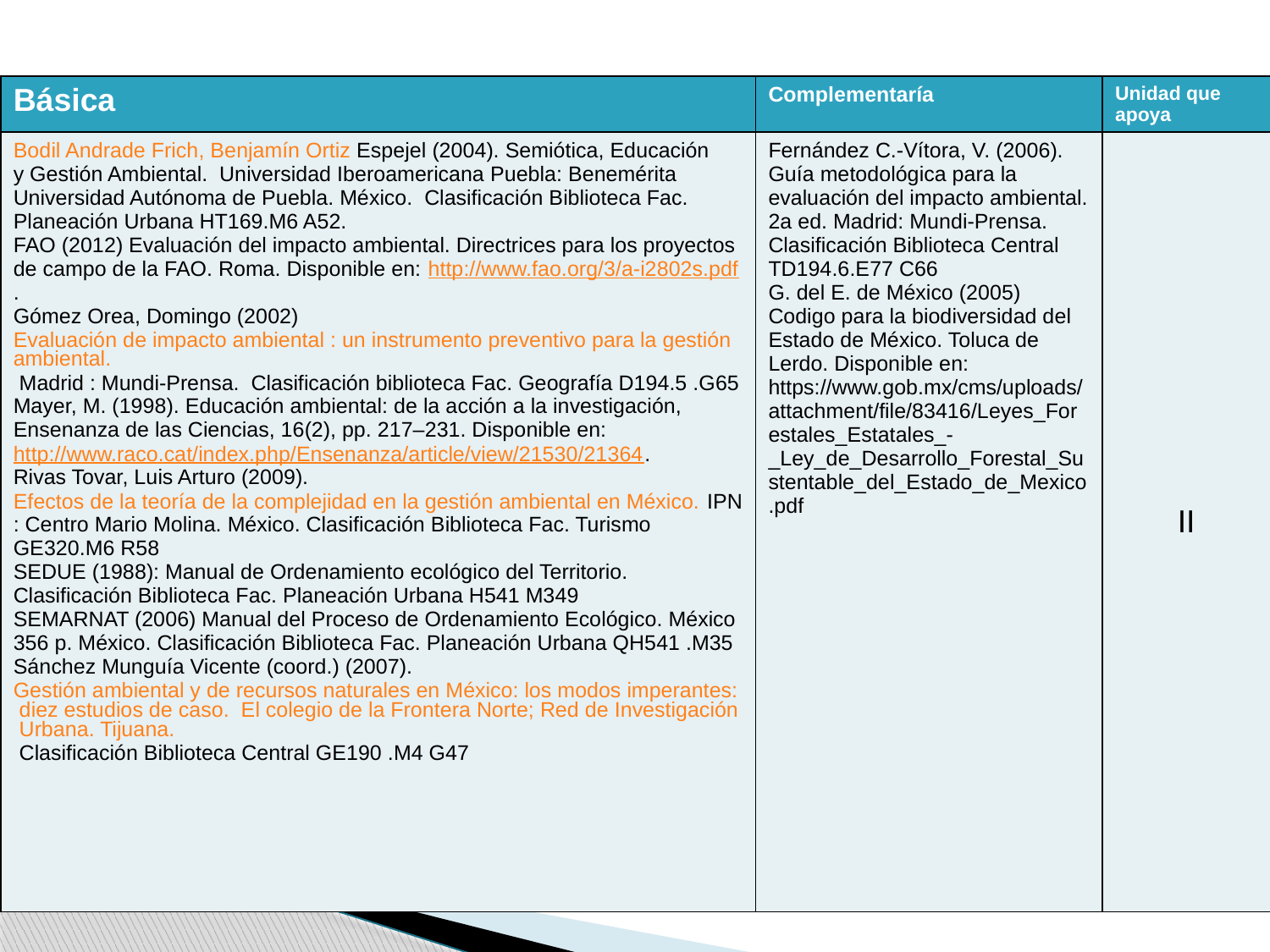

| Básica | Complementaría | Unidad que apoya |
| --- | --- | --- |
| Bodil Andrade Frich, Benjamín Ortiz Espejel (2004). Semiótica, Educación y Gestión Ambiental.  Universidad Iberoamericana Puebla: Benemérita Universidad Autónoma de Puebla. México.  Clasificación Biblioteca Fac. Planeación Urbana HT169.M6 A52. FAO (2012) Evaluación del impacto ambiental. Directrices para los proyectos de campo de la FAO. Roma. Disponible en: http://www.fao.org/3/a-i2802s.pdf. Gómez Orea, Domingo (2002) Evaluación de impacto ambiental : un instrumento preventivo para la gestión ambiental. Madrid : Mundi-Prensa. Clasificación biblioteca Fac. Geografía D194.5 .G65 Mayer, M. (1998). Educación ambiental: de la acción a la investigación, Ensenanza de las Ciencias, 16(2), pp. 217–231. Disponible en: http://www.raco.cat/index.php/Ensenanza/article/view/21530/21364. Rivas Tovar, Luis Arturo (2009). Efectos de la teoría de la complejidad en la gestión ambiental en México. IPN : Centro Mario Molina. México. Clasificación Biblioteca Fac. Turismo GE320.M6 R58  SEDUE (1988): Manual de Ordenamiento ecológico del Territorio. Clasificación Biblioteca Fac. Planeación Urbana H541 M349  SEMARNAT (2006) Manual del Proceso de Ordenamiento Ecológico. México 356 p. México. Clasificación Biblioteca Fac. Planeación Urbana QH541 .M35 Sánchez Munguía Vicente (coord.) (2007).  Gestión ambiental y de recursos naturales en México: los modos imperantes: diez estudios de caso. El colegio de la Frontera Norte; Red de Investigación Urbana. Tijuana. Clasificación Biblioteca Central GE190 .M4 G47 | Fernández C.-Vítora, V. (2006). Guía metodológica para la evaluación del impacto ambiental. 2a ed. Madrid: Mundi-Prensa. Clasificación Biblioteca Central TD194.6.E77 C66 G. del E. de México (2005) Codigo para la biodiversidad del Estado de México. Toluca de Lerdo. Disponible en: https://www.gob.mx/cms/uploads/attachment/file/83416/Leyes\_Forestales\_Estatales\_-\_Ley\_de\_Desarrollo\_Forestal\_Sustentable\_del\_Estado\_de\_Mexico.pdf | II |